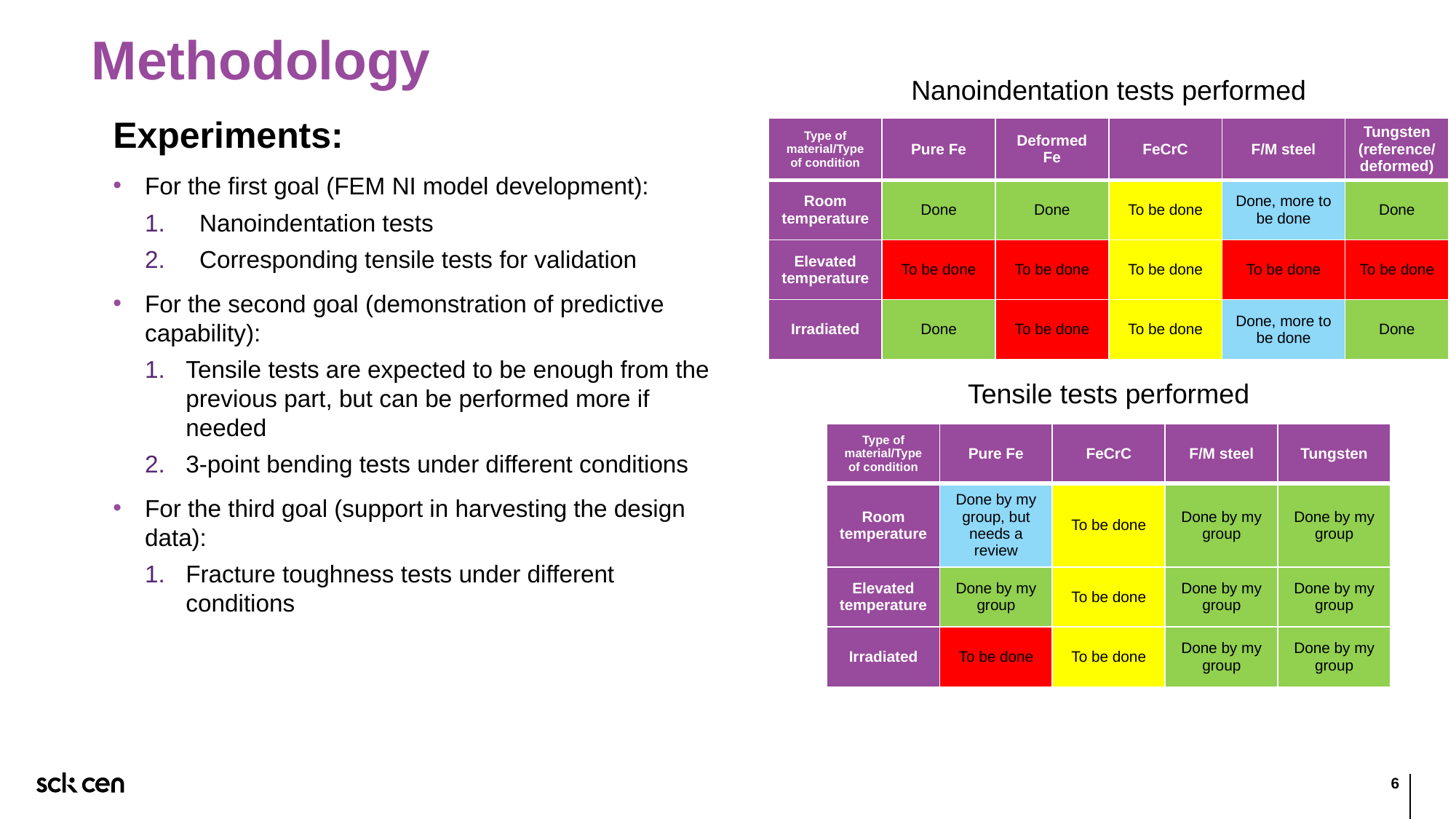

# Methodology
Nanoindentation tests performed
Experiments:
For the first goal (FEM NI model development):
Nanoindentation tests
Corresponding tensile tests for validation
For the second goal (demonstration of predictive capability):
Tensile tests are expected to be enough from the previous part, but can be performed more if needed
3-point bending tests under different conditions
For the third goal (support in harvesting the design data):
Fracture toughness tests under different conditions

| Type of material/Type of condition | Pure Fe | Deformed Fe | FeCrC | F/M steel | Tungsten (reference/deformed) |
| --- | --- | --- | --- | --- | --- |
| Room temperature | Done | Done | To be done | Done, more to be done | Done |
| Elevated temperature | To be done | To be done | To be done | To be done | To be done |
| Irradiated | Done | To be done | To be done | Done, more to be done | Done |
Tensile tests performed
| Type of material/Type of condition | Pure Fe | FeCrC | F/M steel | Tungsten |
| --- | --- | --- | --- | --- |
| Room temperature | Done by my group, but needs a review | To be done | Done by my group | Done by my group |
| Elevated temperature | Done by my group | To be done | Done by my group | Done by my group |
| Irradiated | To be done | To be done | Done by my group | Done by my group |
6